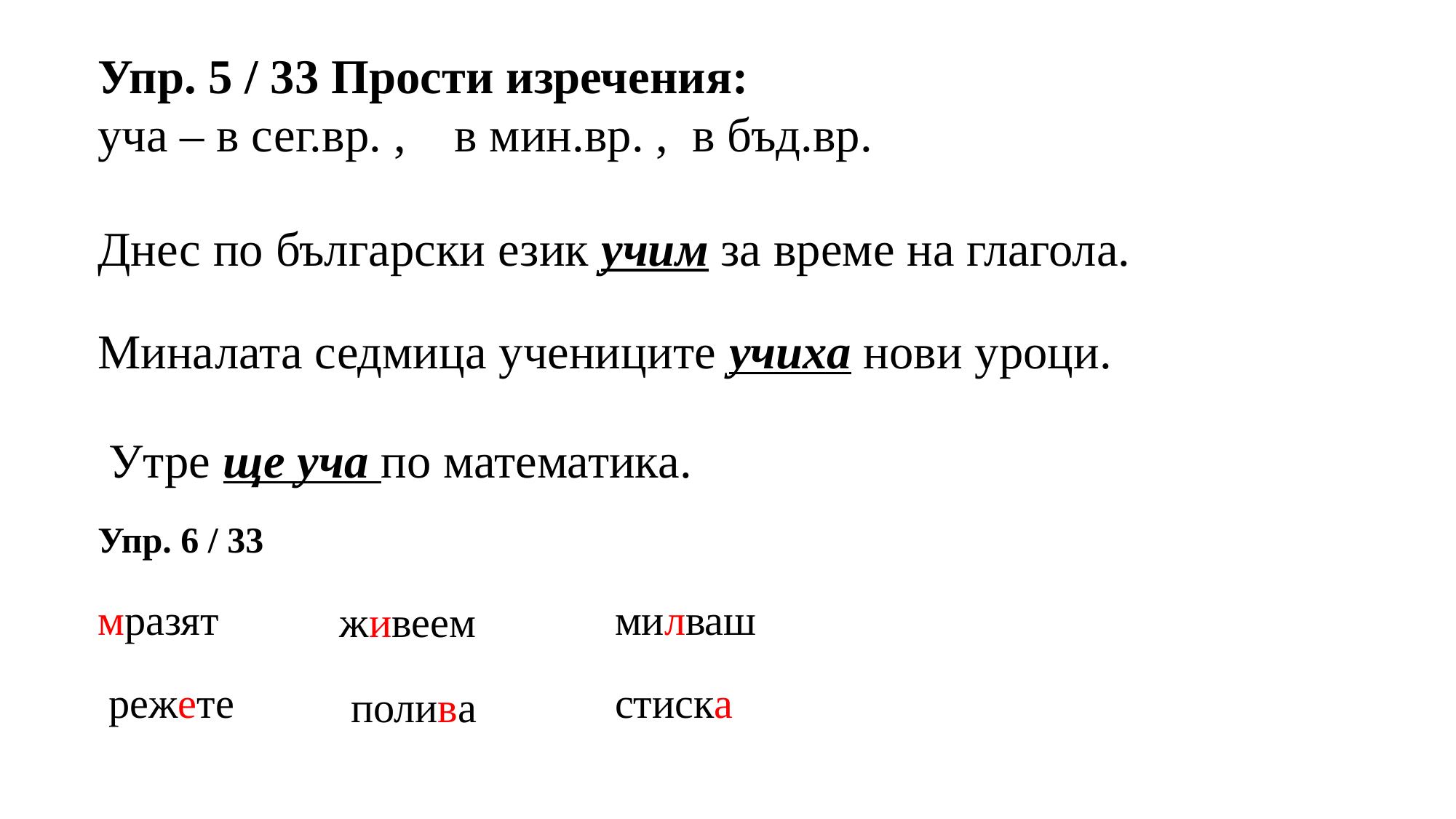

Упр. 5 / 33 Прости изречения:
уча – в сег.вр. ,    в мин.вр. ,  в бъд.вр.
Днес по български език учим за време на глагола.
Миналата седмица учениците учиха нови уроци.
Утре ще уча по математика.
Упр. 6 / 33
мразят
милваш
живеем
стиска
режете
полива